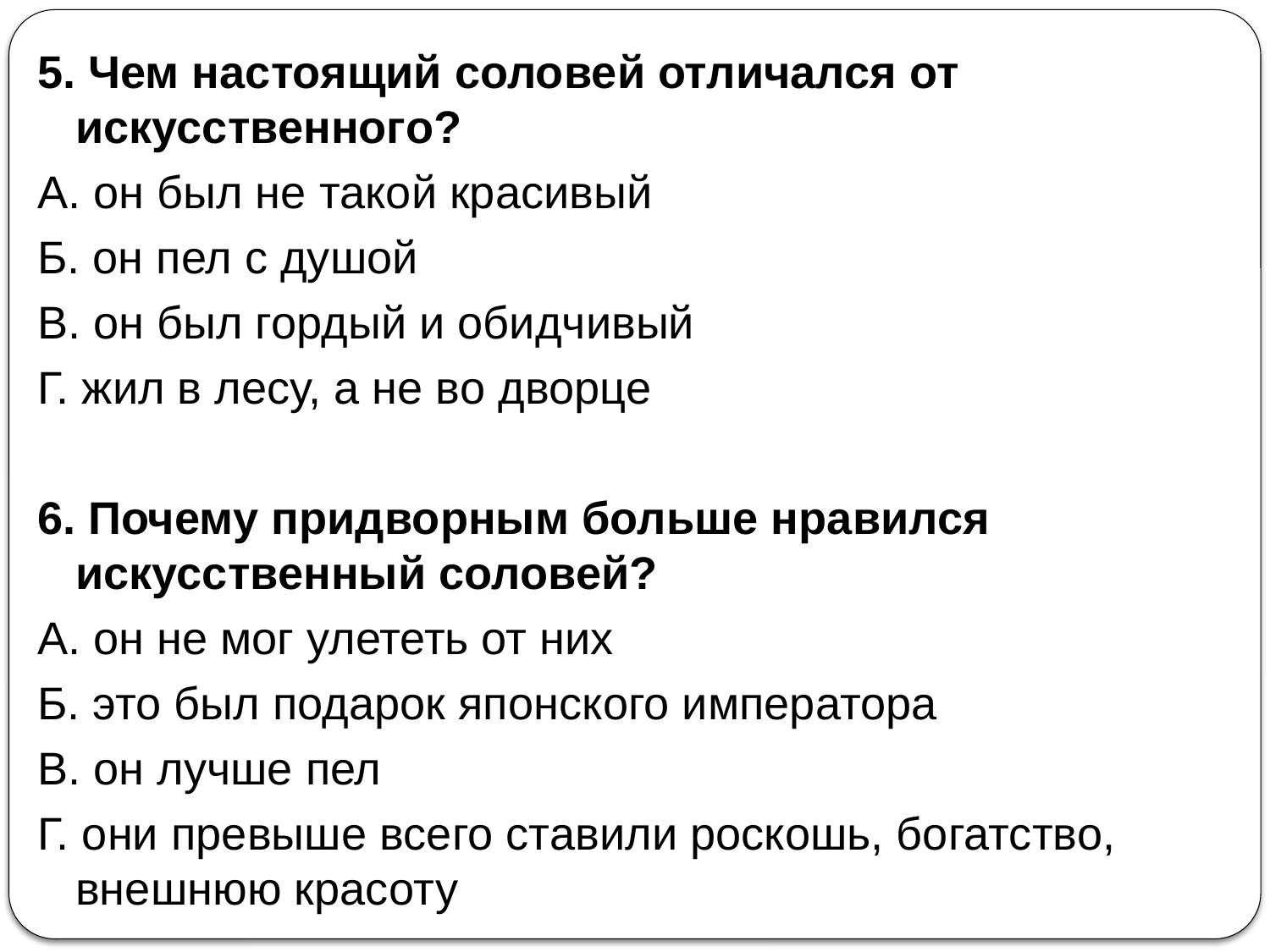

5. Чем настоящий соловей отличался от искусственного?
А. он был не такой красивый
Б. он пел с душой
В. он был гордый и обидчивый
Г. жил в лесу, а не во дворце

6. Почему придворным больше нравился искусственный соловей?
А. он не мог улететь от них
Б. это был подарок японского императора
В. он лучше пел
Г. они превыше всего ставили роскошь, богатство, внешнюю красоту